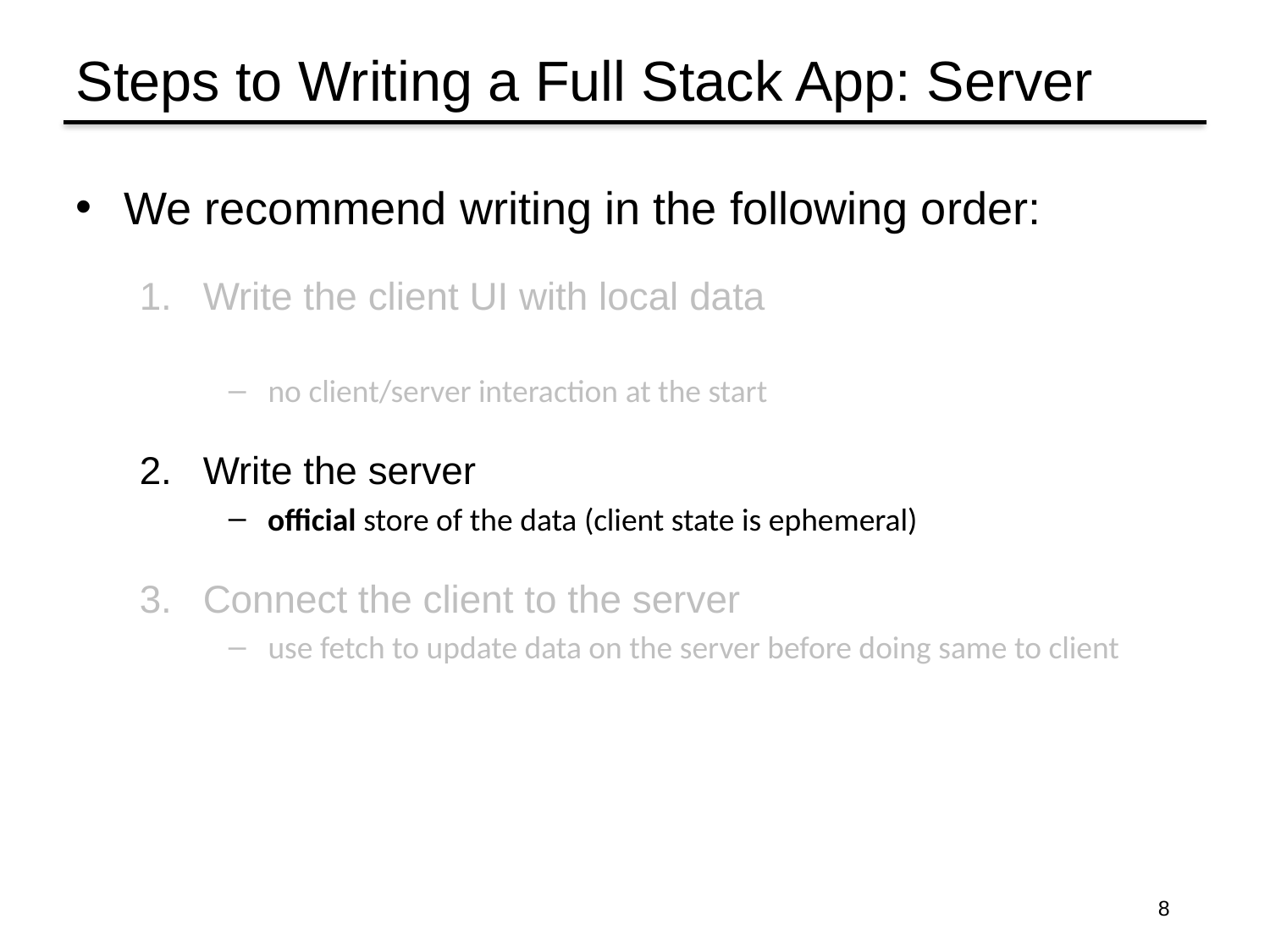

# Steps to Writing a Full Stack App: Server
We recommend writing in the following order:

Write the client UI with local data
no client/server interaction at the start

Write the server
official store of the data (client state is ephemeral)

Connect the client to the server
use fetch to update data on the server before doing same to client
8